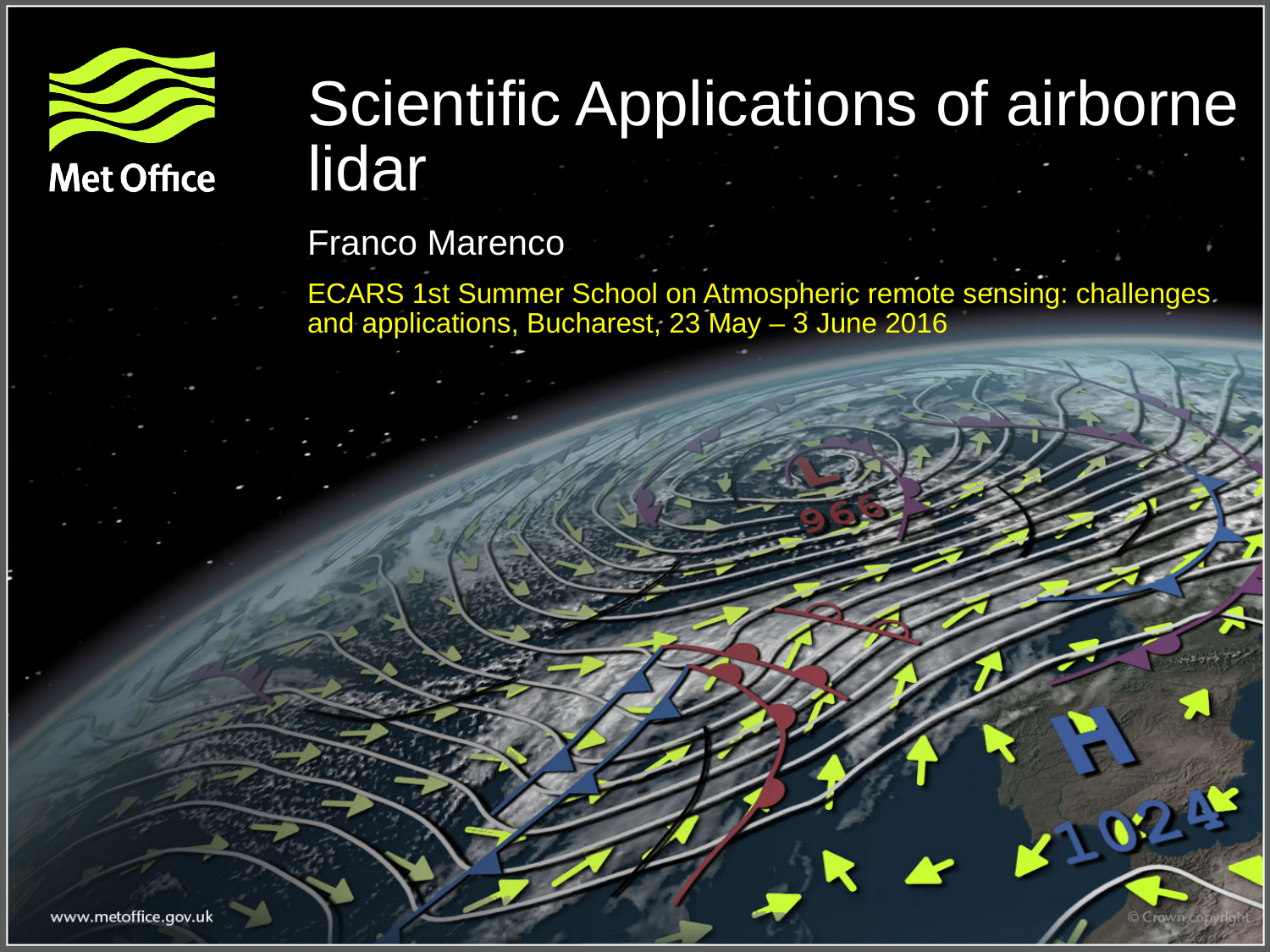

# Scientific Applications of airborne lidar
Franco Marenco
ECARS 1st Summer School on Atmospheric remote sensing: challenges and applications, Bucharest, 23 May – 3 June 2016